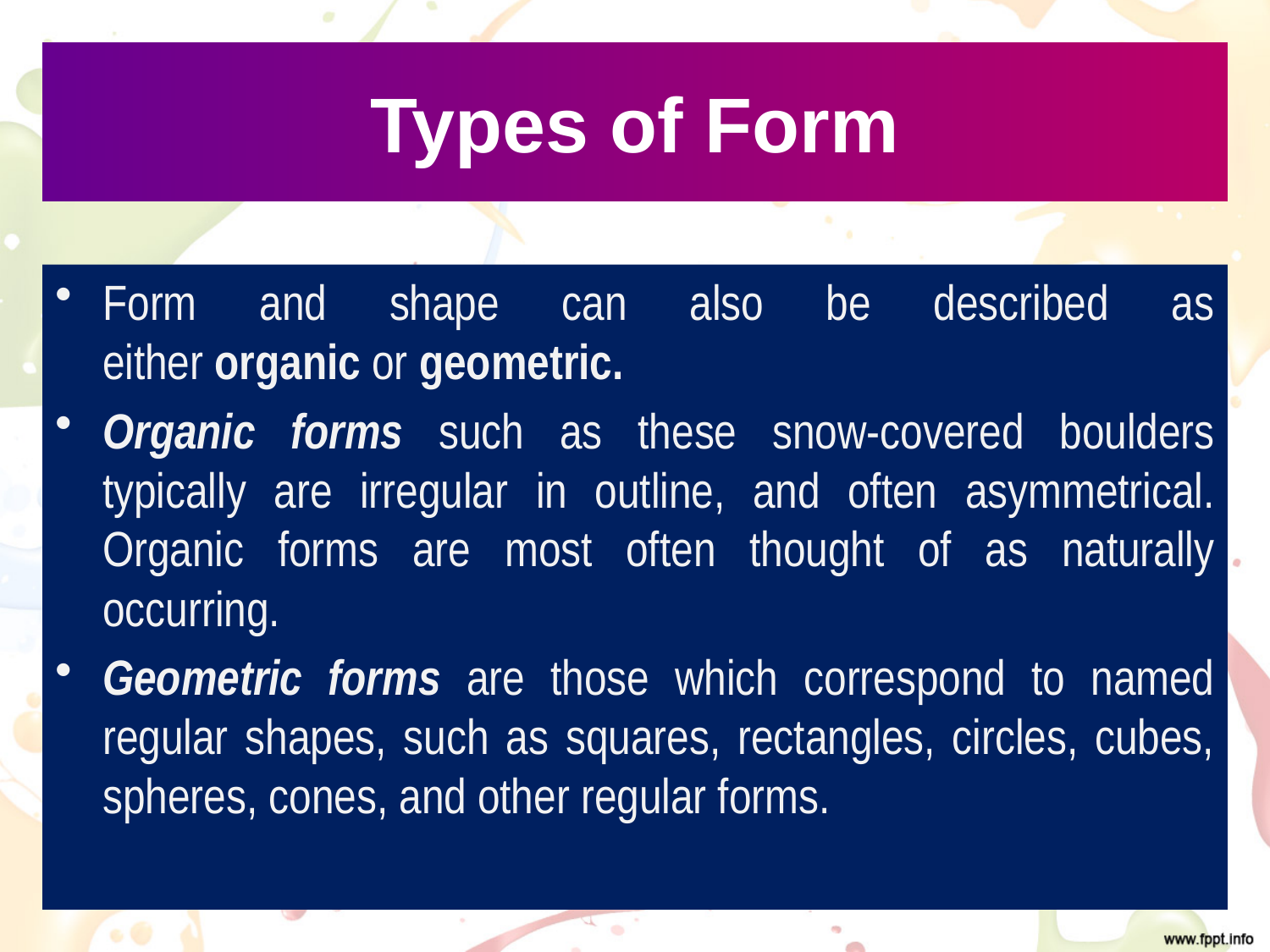

# Types of Form
Form and shape can also be described as either organic or geometric.
Organic forms such as these snow-covered boulders typically are irregular in outline, and often asymmetrical. Organic forms are most often thought of as naturally occurring.
Geometric forms are those which correspond to named regular shapes, such as squares, rectangles, circles, cubes, spheres, cones, and other regular forms.